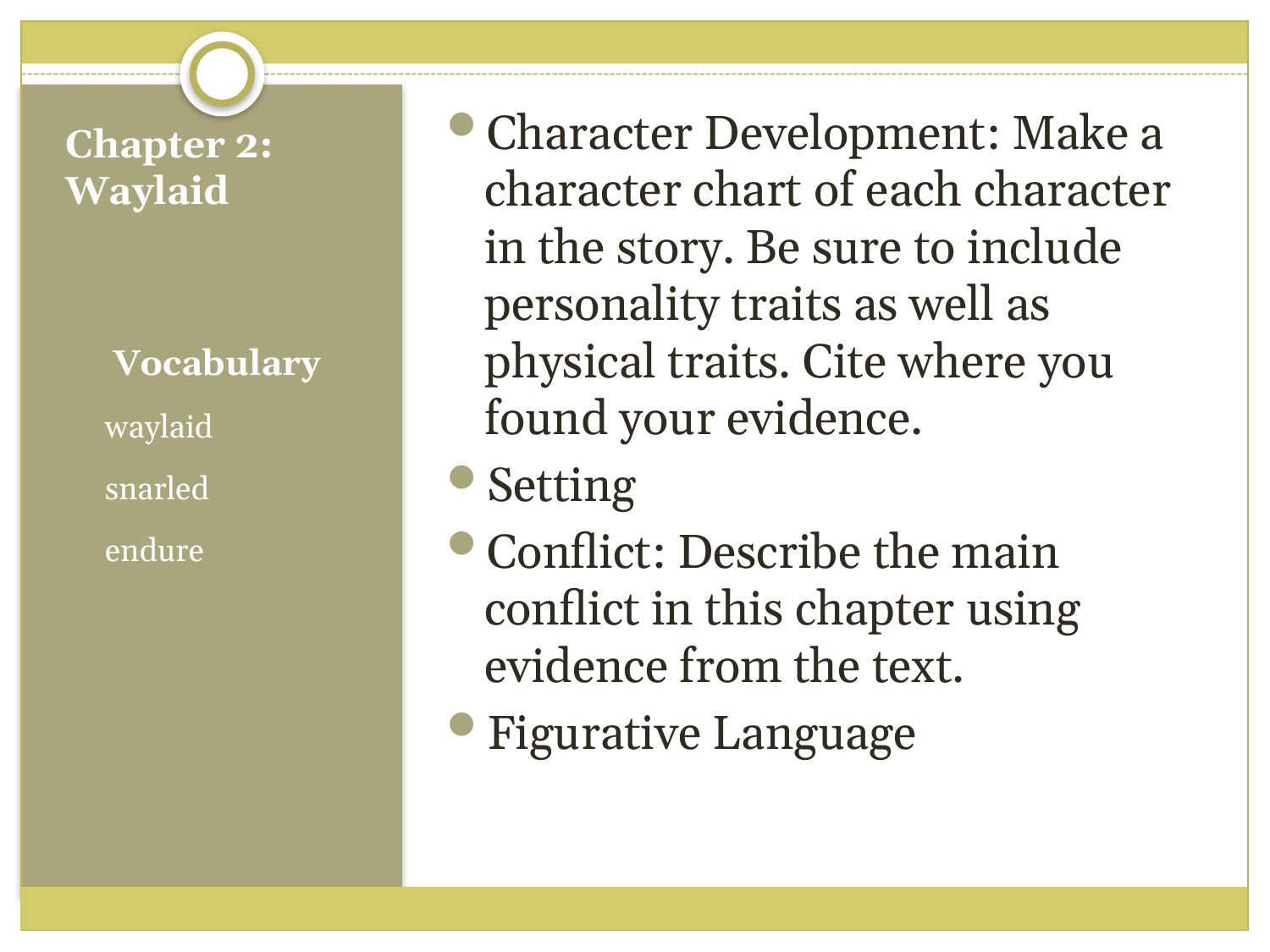

Character Development: Make a character chart of each character in the story. Be sure to include personality traits as well as physical traits. Cite where you found your evidence.
Setting
Conflict: Describe the main conflict in this chapter using evidence from the text.
Figurative Language

# Chapter 2: Waylaid

Vocabulary
waylaid
snarled
endure